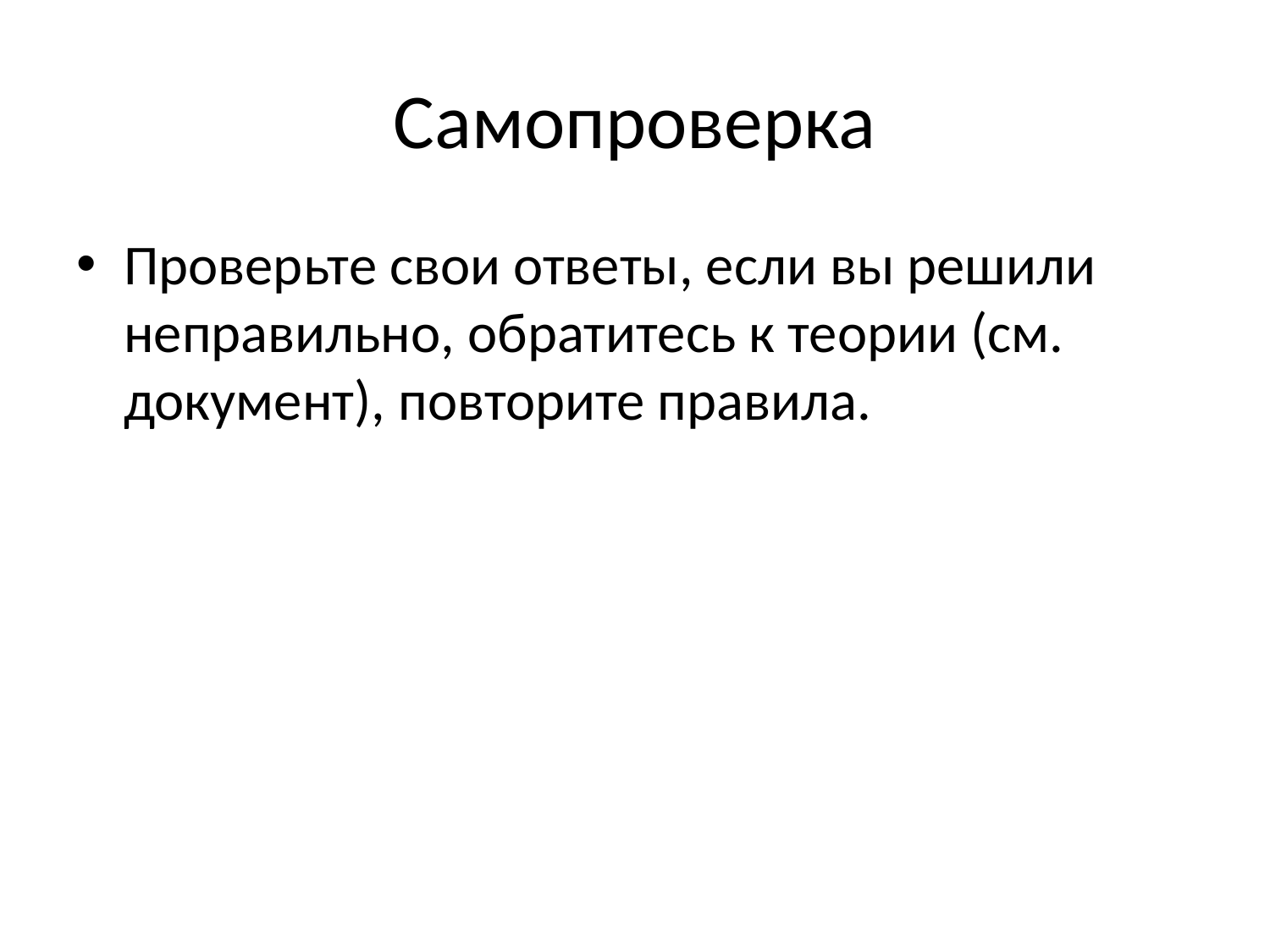

# Самопроверка
Проверьте свои ответы, если вы решили неправильно, обратитесь к теории (см. документ), повторите правила.